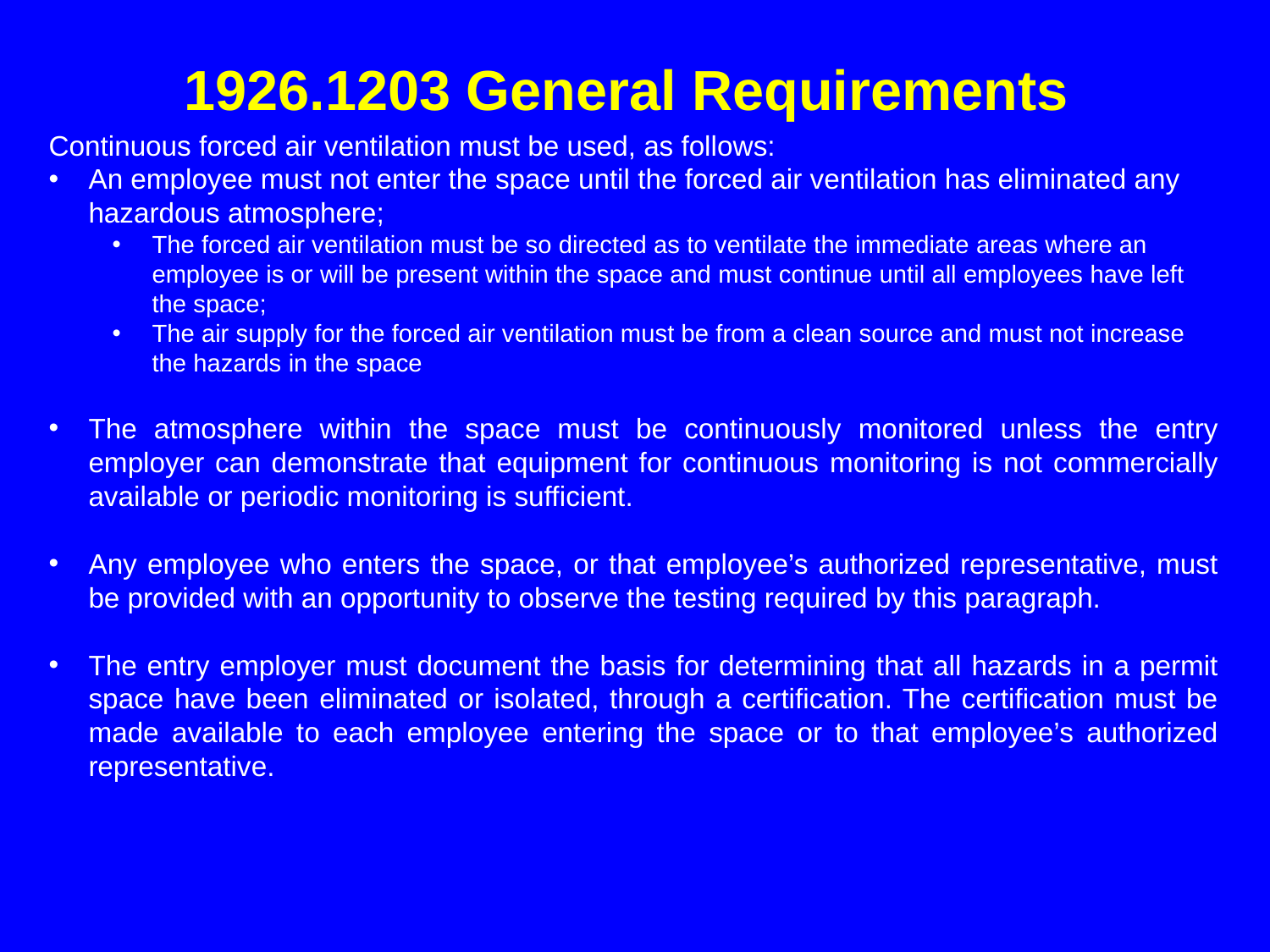

# 1926.1203 General Requirements
Continuous forced air ventilation must be used, as follows:
An employee must not enter the space until the forced air ventilation has eliminated any hazardous atmosphere;
The forced air ventilation must be so directed as to ventilate the immediate areas where an employee is or will be present within the space and must continue until all employees have left the space;
The air supply for the forced air ventilation must be from a clean source and must not increase the hazards in the space

The atmosphere within the space must be continuously monitored unless the entry employer can demonstrate that equipment for continuous monitoring is not commercially available or periodic monitoring is sufficient.

Any employee who enters the space, or that employee’s authorized representative, must be provided with an opportunity to observe the testing required by this paragraph.

The entry employer must document the basis for determining that all hazards in a permit space have been eliminated or isolated, through a certification. The certification must be made available to each employee entering the space or to that employee’s authorized representative.